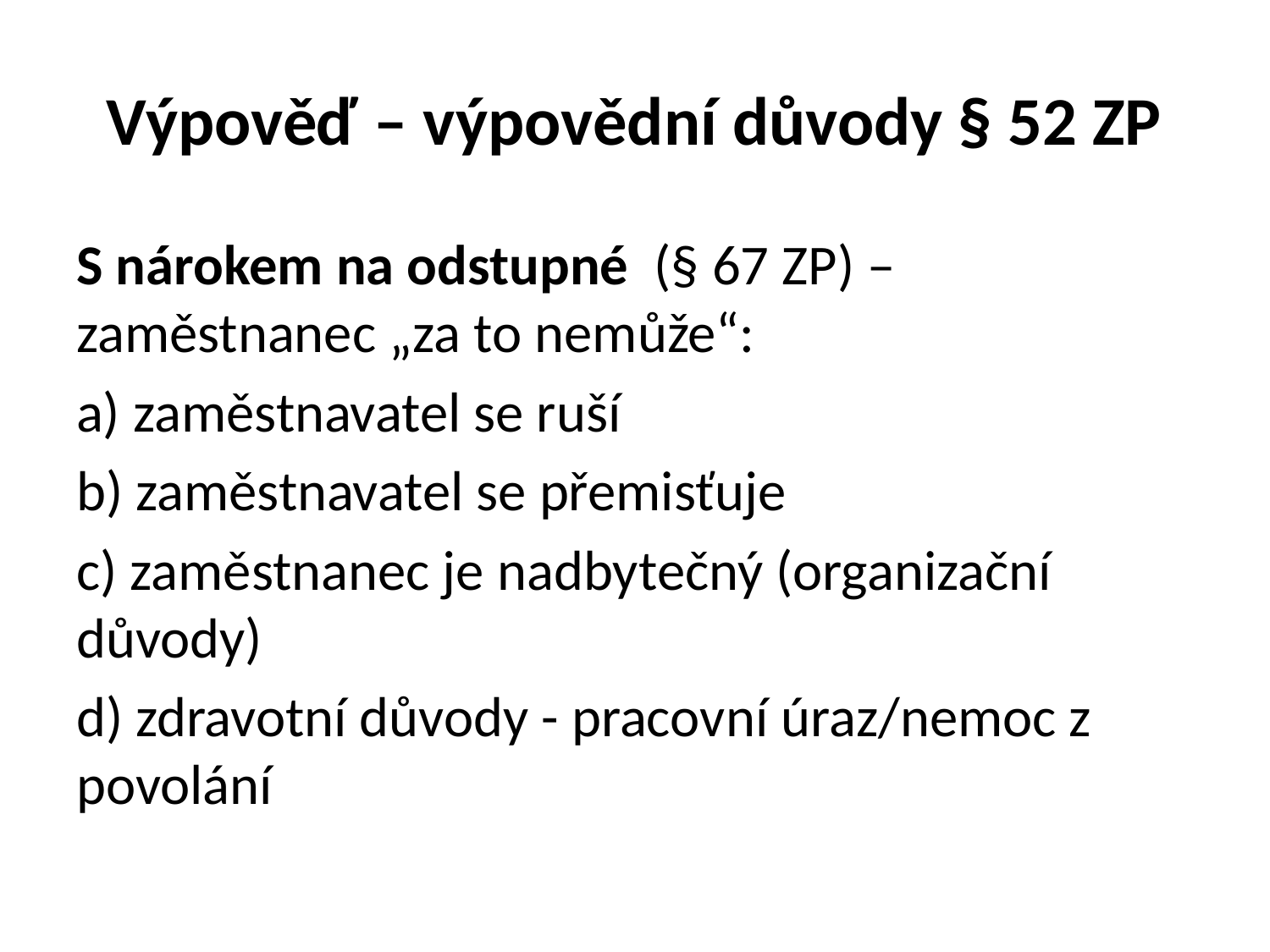

# Výpověď – výpovědní důvody § 52 ZP
S nárokem na odstupné  (§ 67 ZP) – zaměstnanec „za to nemůže“:
a) zaměstnavatel se ruší
b) zaměstnavatel se přemisťuje
c) zaměstnanec je nadbytečný (organizační důvody)
d) zdravotní důvody - pracovní úraz/nemoc z povolání